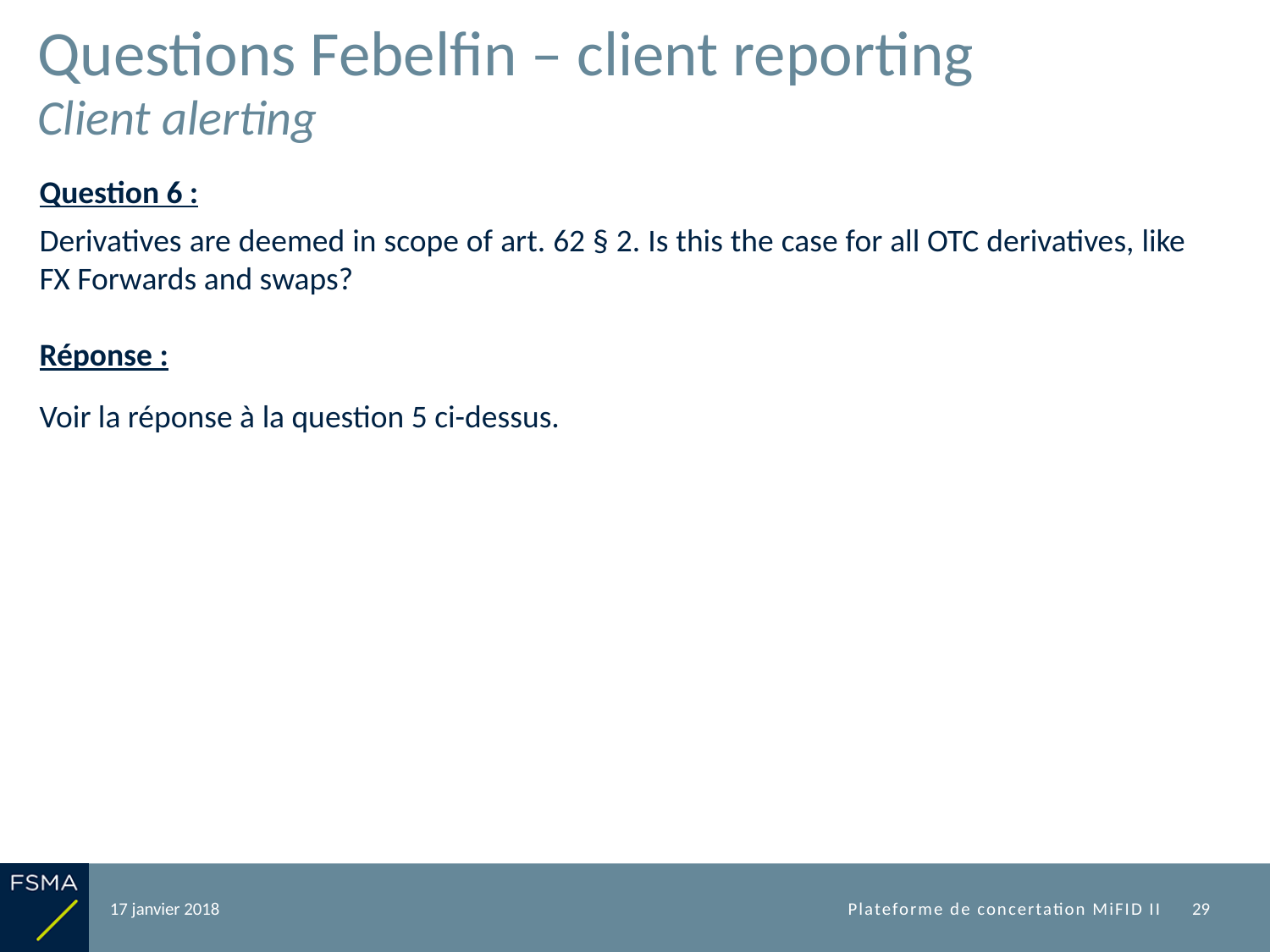

# Questions Febelfin – client reporting Client alerting
Question 6 :
Derivatives are deemed in scope of art. 62 § 2. Is this the case for all OTC derivatives, like FX Forwards and swaps?

Réponse :
Voir la réponse à la question 5 ci-dessus.

17 janvier 2018
Plateforme de concertation MiFID II
29